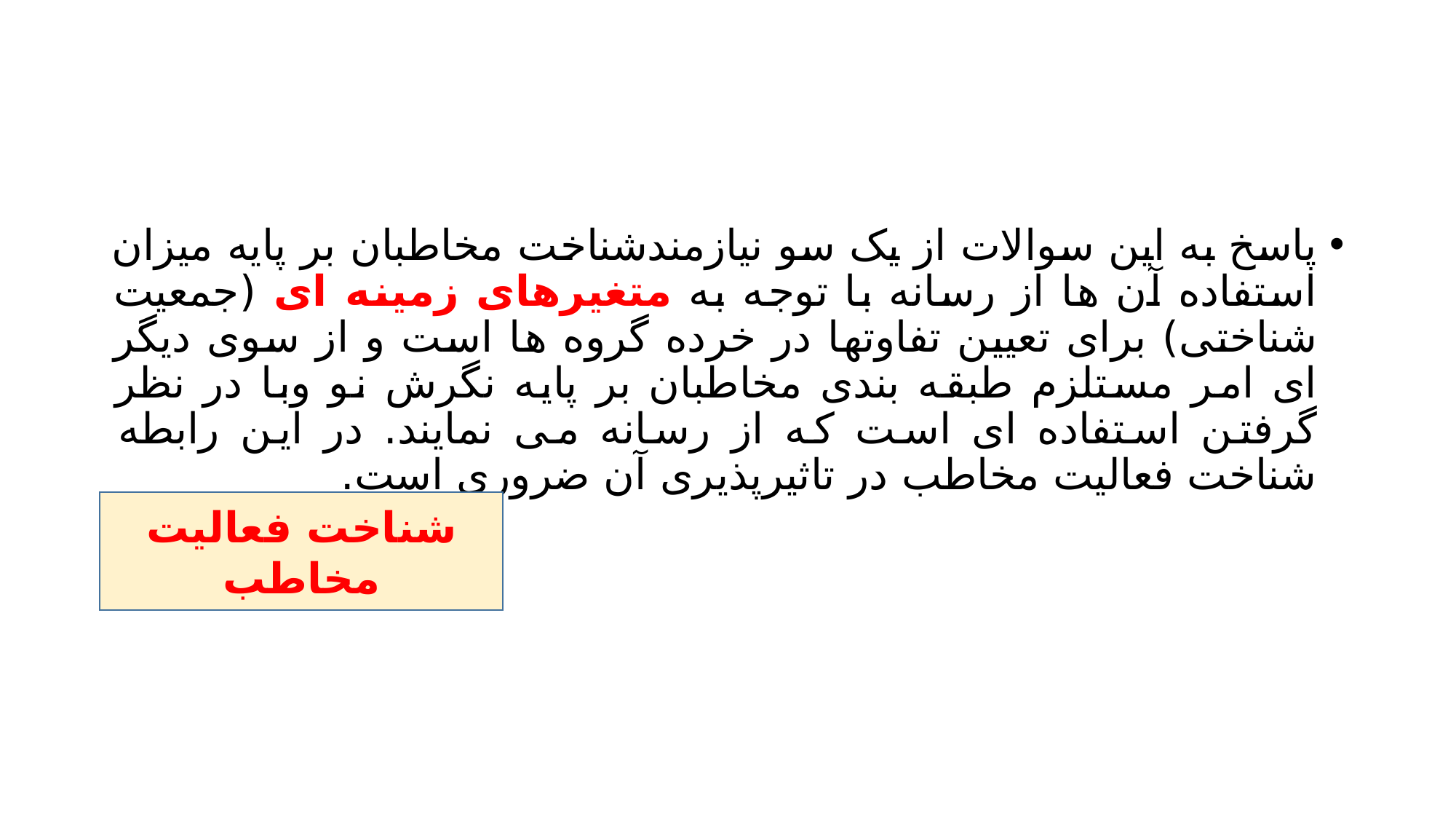

#
پاسخ به این سوالات از یک سو نیازمندشناخت مخاطبان بر پایه میزان استفاده آن ها از رسانه با توجه به متغیرهای زمینه ای (جمعیت شناختی) برای تعیین تفاوتها در خرده گروه ها است و از سوی دیگر ای امر مستلزم طبقه بندی مخاطبان بر پایه نگرش نو وبا در نظر گرفتن استفاده ای است که از رسانه می نمایند. در این رابطه شناخت فعالیت مخاطب در تاثیرپذیری آن ضروری است.

شناخت فعالیت مخاطب